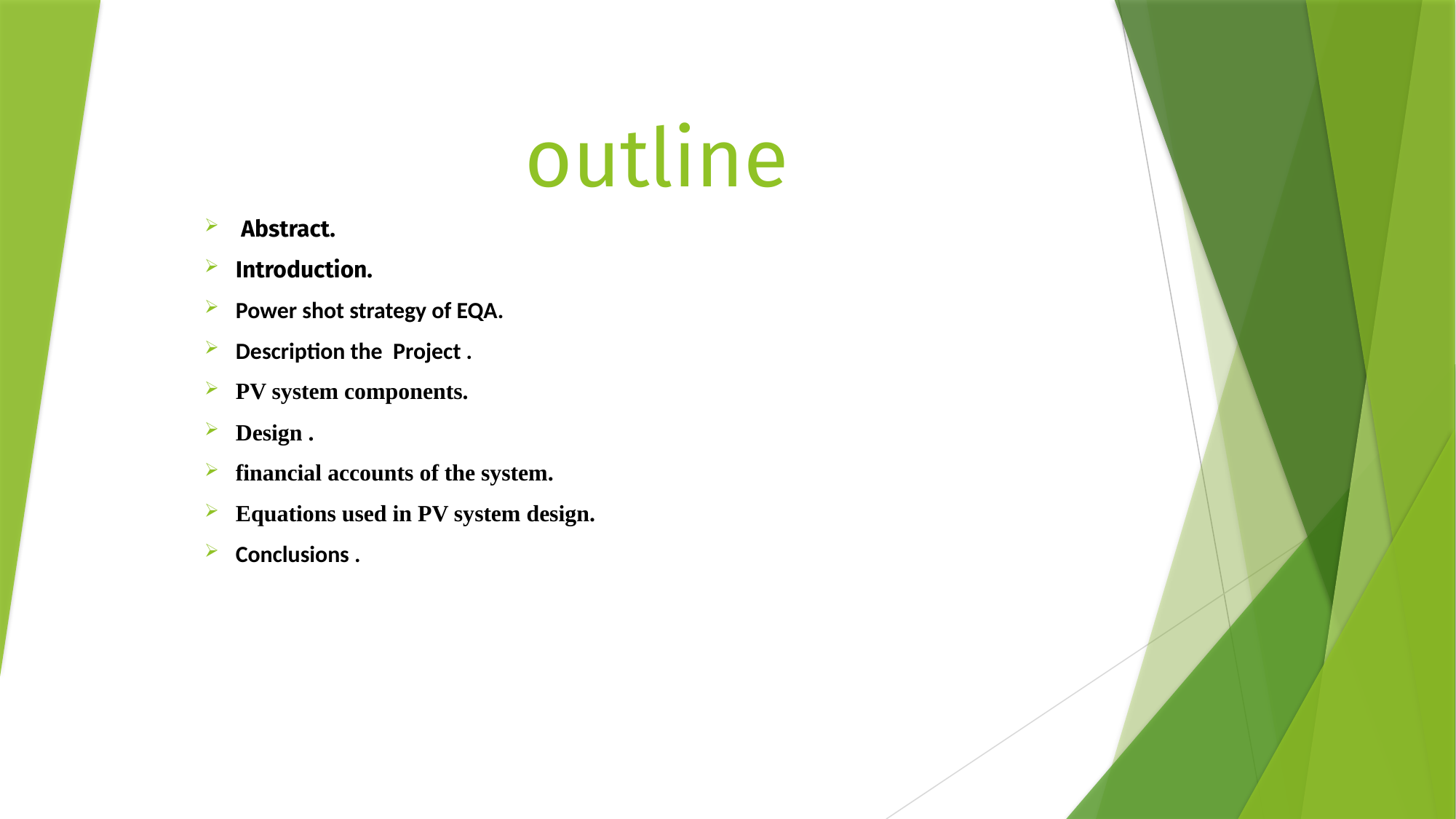

# outline
 Abstract.
Introduction.
Power shot strategy of EQA.
Description the  Project .
PV system components.
Design .
financial accounts of the system.
Equations used in PV system design.
Conclusions .